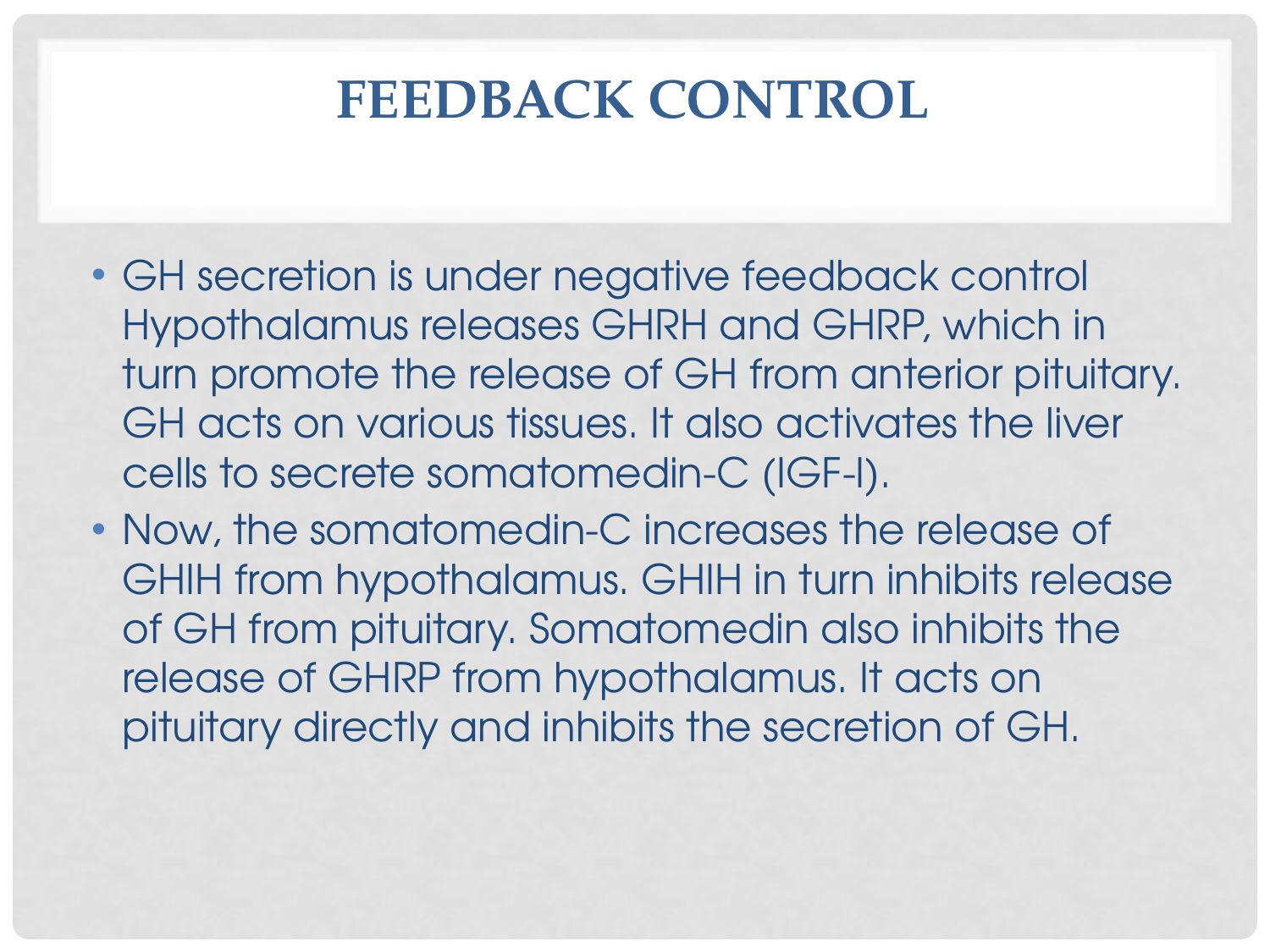

# Feedback control
GH secretion is under negative feedback control Hypothalamus releases GHRH and GHRP, which in turn promote the release of GH from anterior pituitary. GH acts on various tissues. It also activates the liver cells to secrete somatomedin-C (IGF-I).
Now, the somatomedin-C increases the release of GHIH from hypothalamus. GHIH in turn inhibits release of GH from pituitary. Somatomedin also inhibits the release of GHRP from hypothalamus. It acts on pituitary directly and inhibits the secretion of GH.